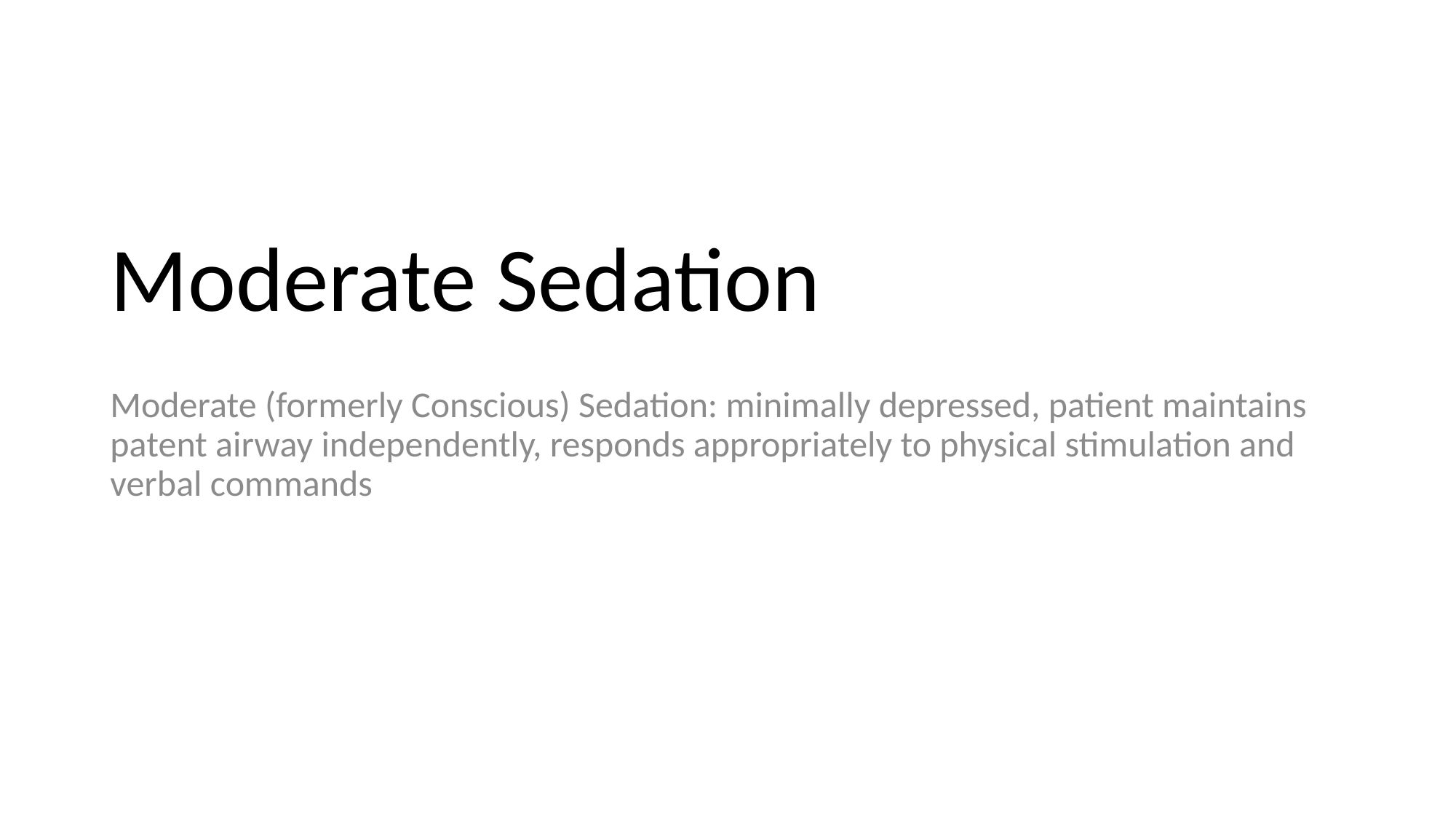

# Moderate Sedation
Moderate (formerly Conscious) Sedation: minimally depressed, patient maintains patent airway independently, responds appropriately to physical stimulation and verbal commands